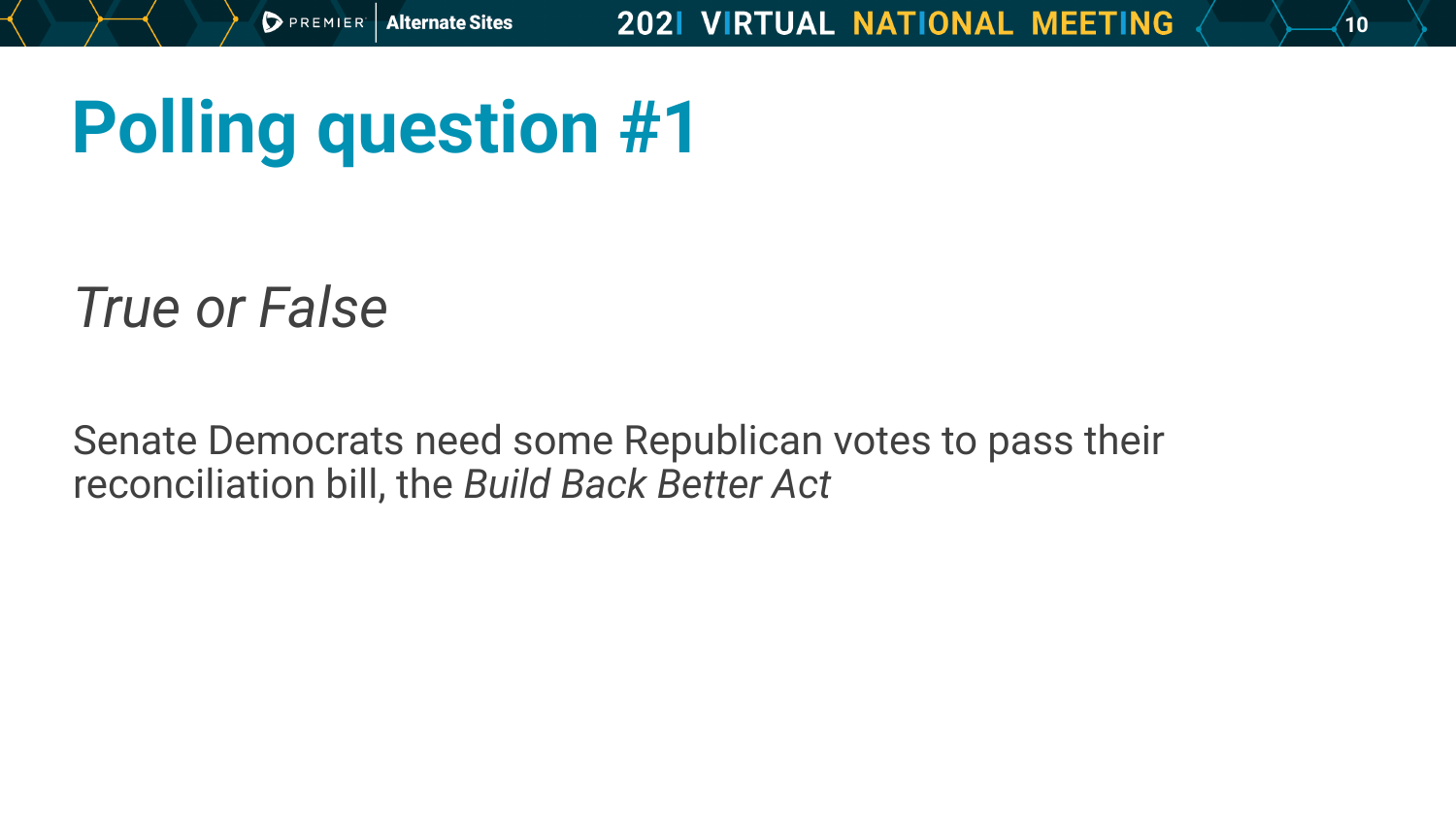

10
# Polling question #1
True or False

Senate Democrats need some Republican votes to pass their reconciliation bill, the Build Back Better Act